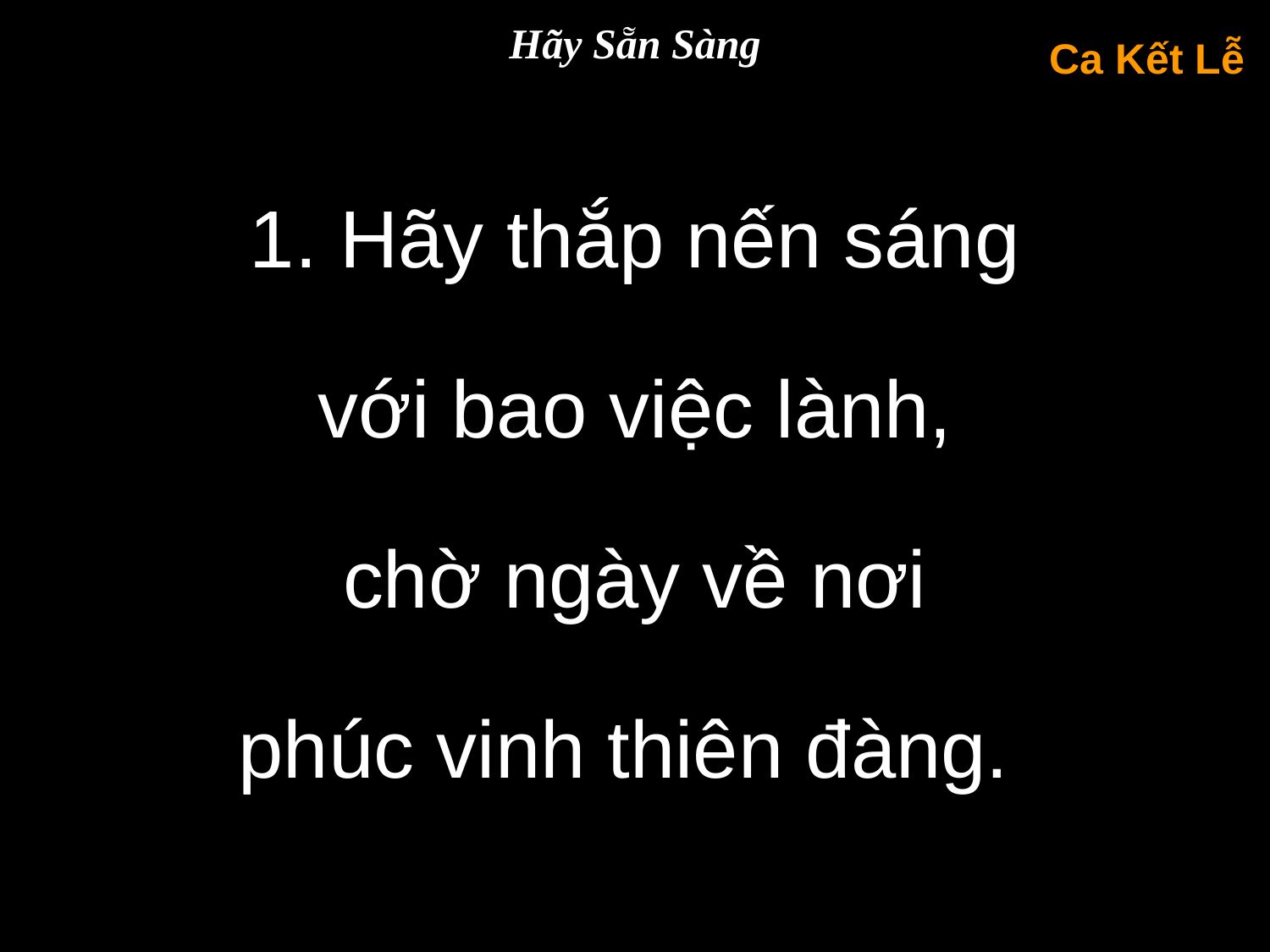

Hãy Sẵn Sàng
Ca Kết Lễ
1. Hãy thắp nến sáng
với bao việc lành,
chờ ngày về nơi
phúc vinh thiên đàng.